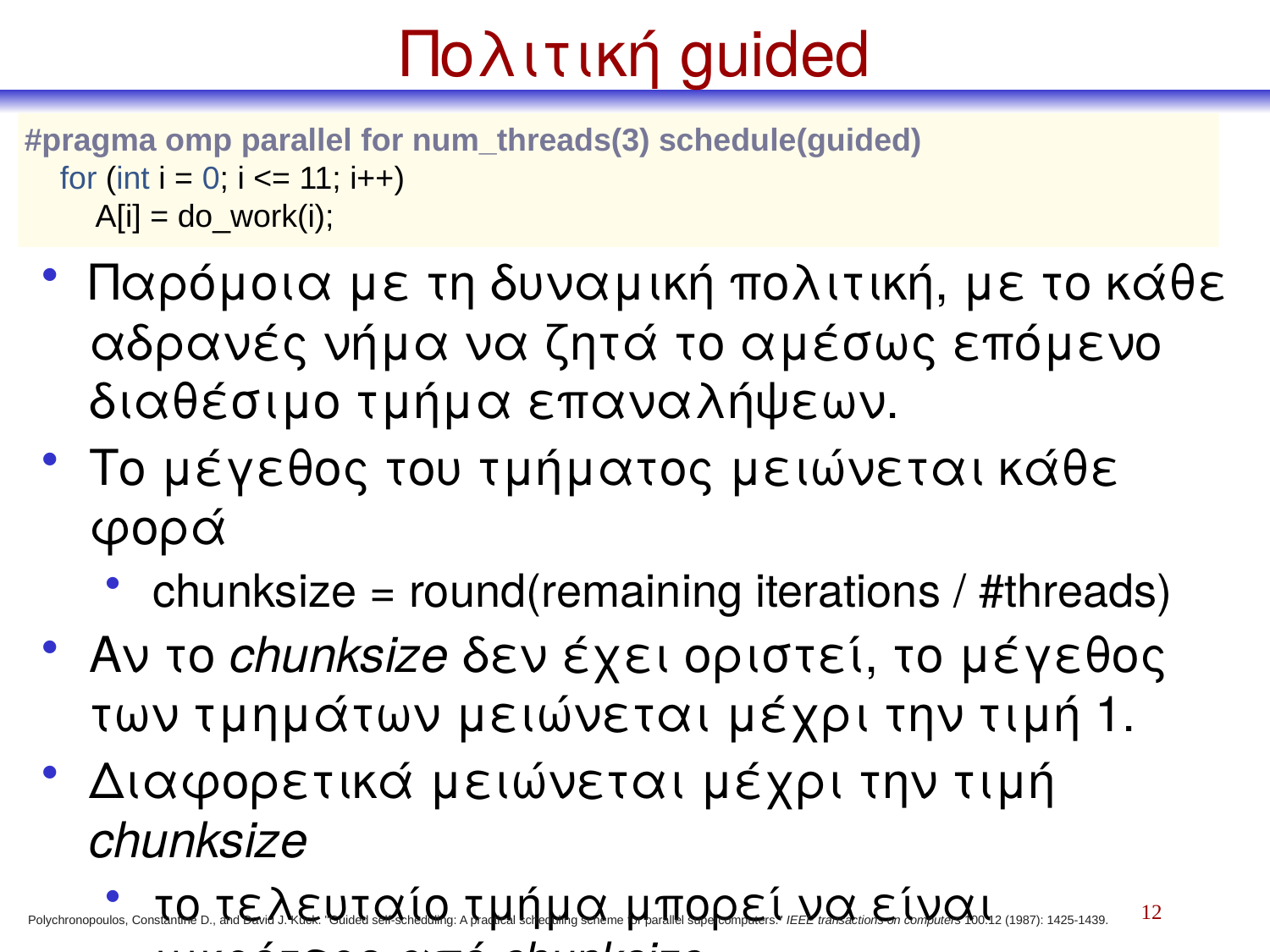

# Πολιτική guided

Παρόμοια με τη δυναμική πολιτική, με το κάθε αδρανές νήμα να ζητά το αμέσως επόμενο διαθέσιμο τμήμα επαναλήψεων.
Το μέγεθος του τμήματος μειώνεται κάθε φορά
chunksize = round(remaining iterations / #threads)
Αν το chunksize δεν έχει οριστεί, το μέγεθος των τμημάτων μειώνεται μέχρι την τιμή 1.
Διαφορετικά μειώνεται μέχρι την τιμή chunksize
το τελευταίο τμήμα μπορεί να είναι μικρότερο από chunksize.
#pragma omp parallel for num_threads(3) schedule(guided)
    for (int i = 0; i <= 11; i++)
        A[i] = do_work(i);
Polychronopoulos, Constantine D., and David J. Kuck. "Guided self-scheduling: A practical scheduling scheme for parallel supercomputers." IEEE transactions on computers 100.12 (1987): 1425-1439.
12